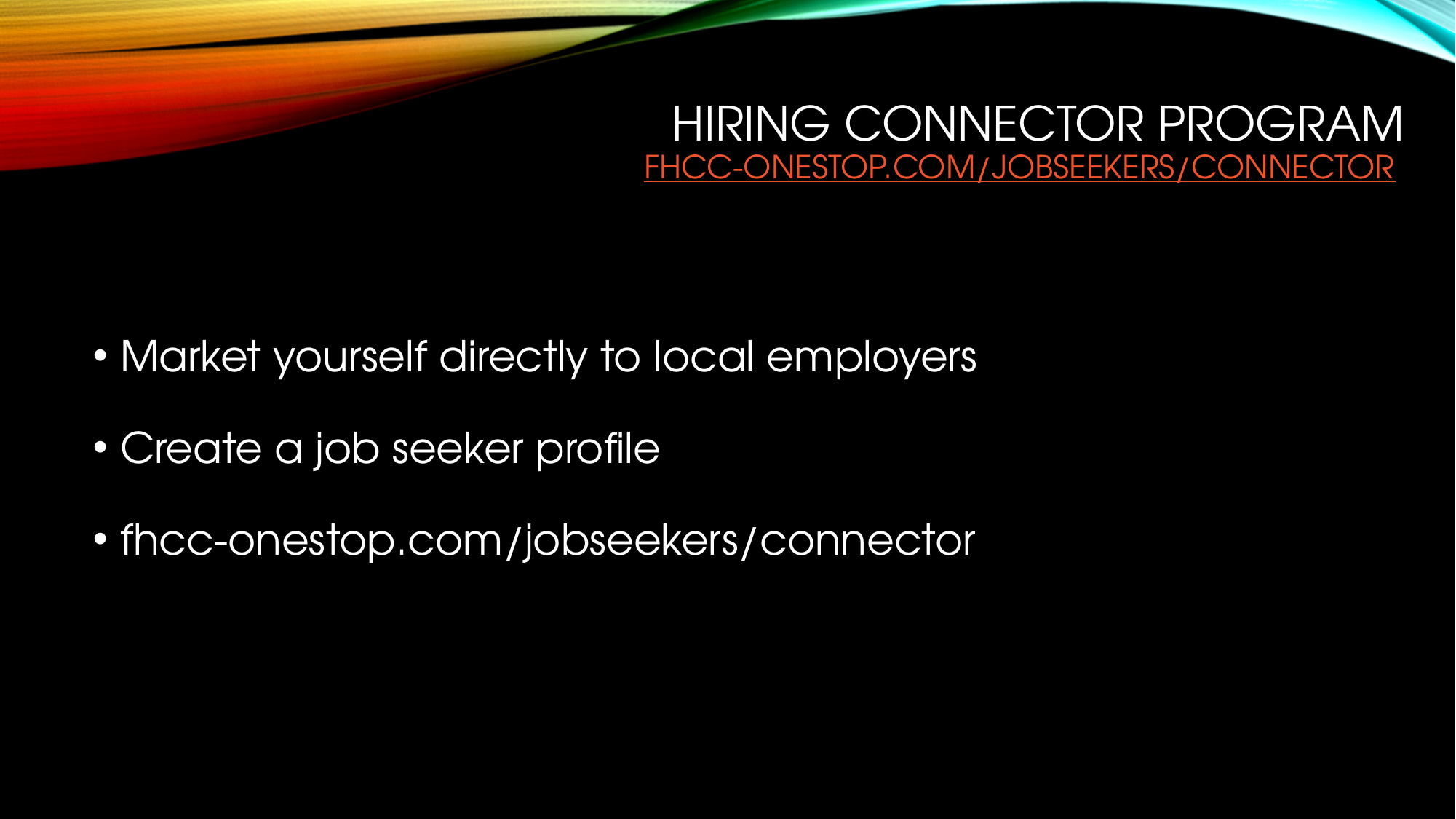

# Hiring Connector Program fhcc-onestop.com/jobseekers/connector
Market yourself directly to local employers
Create a job seeker profile
fhcc-onestop.com/jobseekers/connector